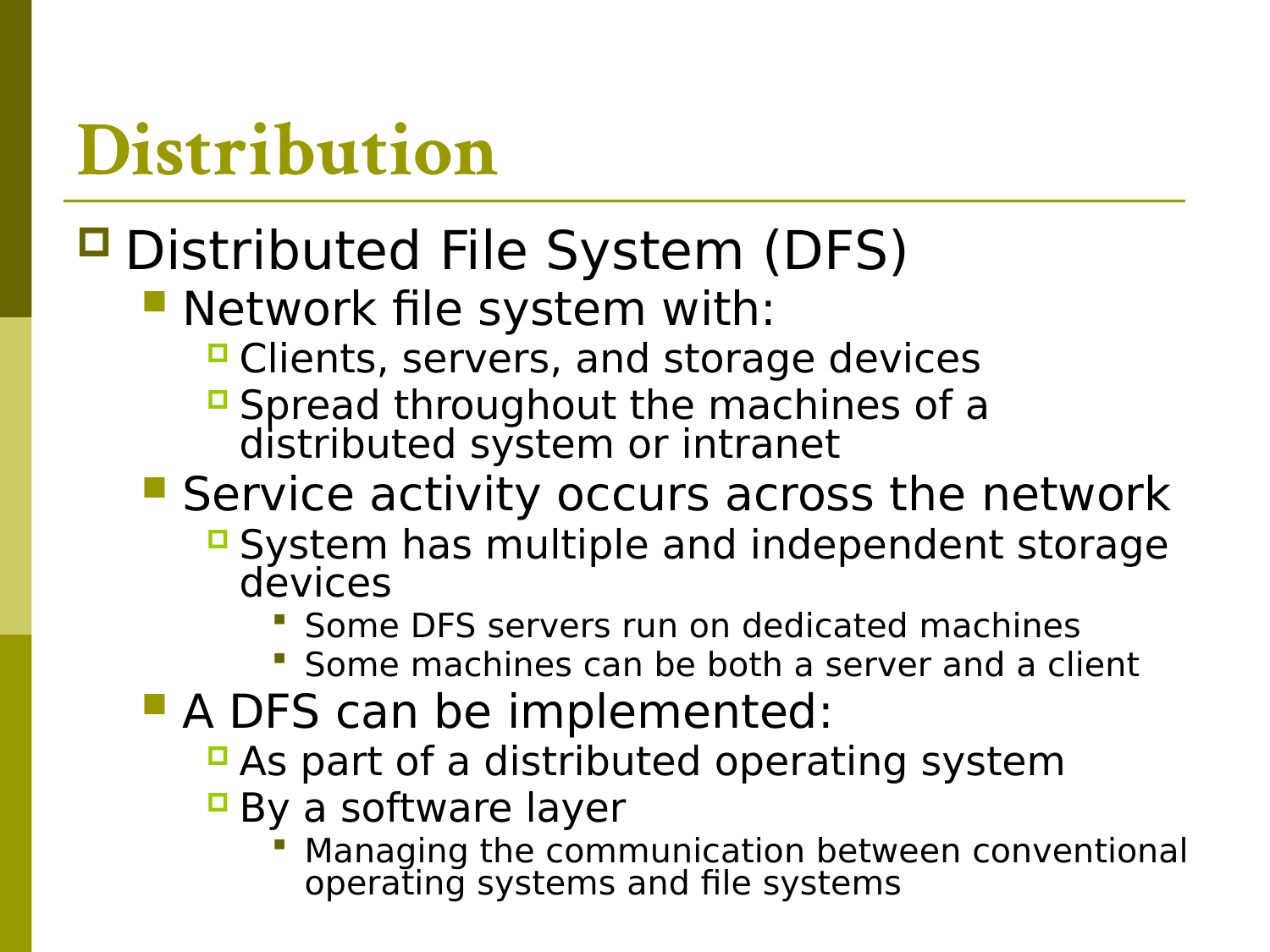

# Distribution
Distributed File System (DFS)
Network file system with:
Clients, servers, and storage devices
Spread throughout the machines of a distributed system or intranet
Service activity occurs across the network
System has multiple and independent storage devices
Some DFS servers run on dedicated machines
Some machines can be both a server and a client
A DFS can be implemented:
As part of a distributed operating system
By a software layer
Managing the communication between conventional operating systems and file systems